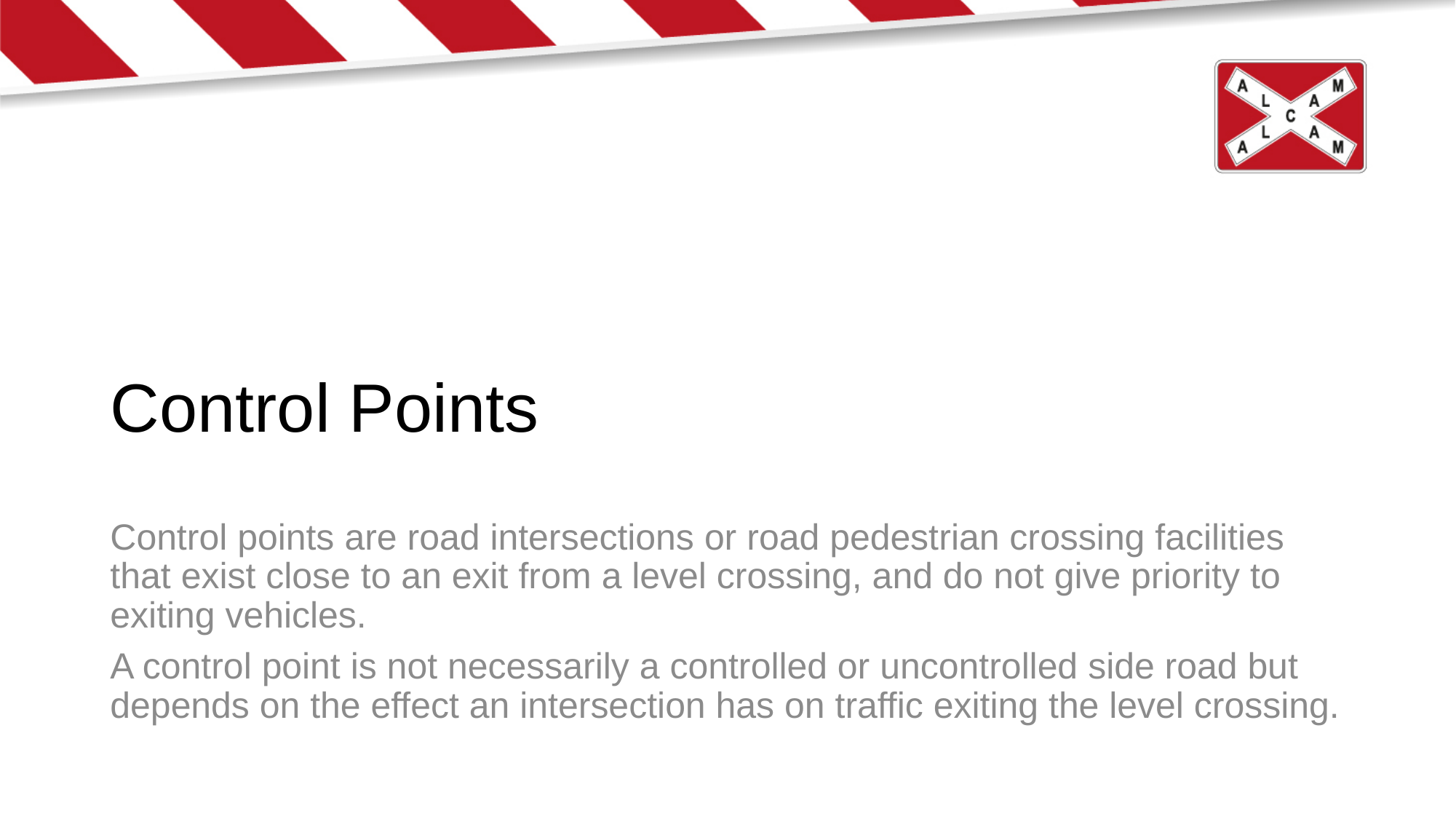

# Control Points
Control points are road intersections or road pedestrian crossing facilities that exist close to an exit from a level crossing, and do not give priority to exiting vehicles.
A control point is not necessarily a controlled or uncontrolled side road but depends on the effect an intersection has on traffic exiting the level crossing.